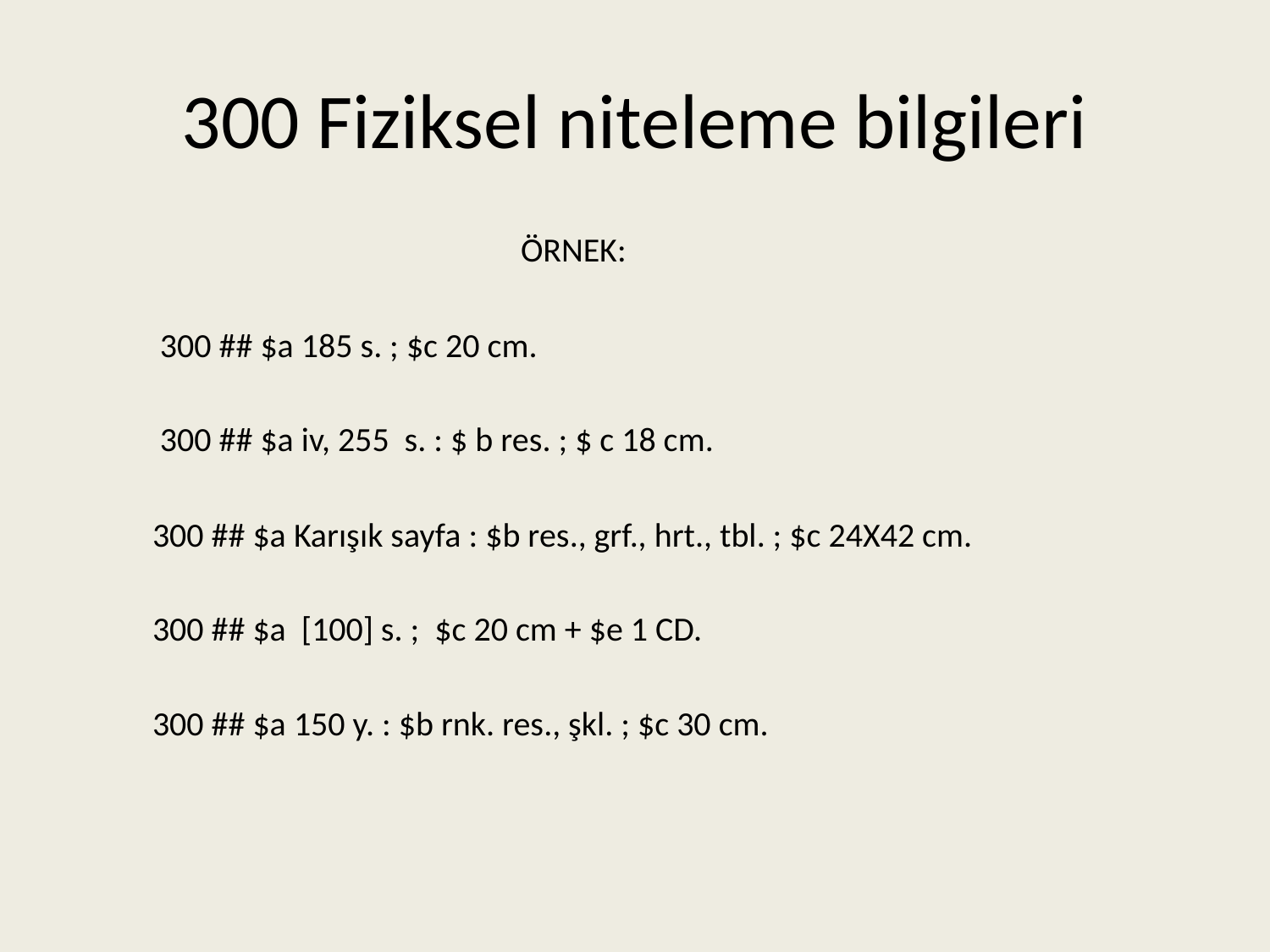

# 300 Fiziksel niteleme bilgileri
ÖRNEK:

	 300 ## $a 185 s. ; $c 20 cm.

	 300 ## $a iv, 255  s. : $ b res. ; $ c 18 cm.

	300 ## $a Karışık sayfa : $b res., grf., hrt., tbl. ; $c 24X42 cm.

	300 ## $a  [100] s. ;  $c 20 cm + $e 1 CD.

	300 ## $a 150 y. : $b rnk. res., şkl. ; $c 30 cm.